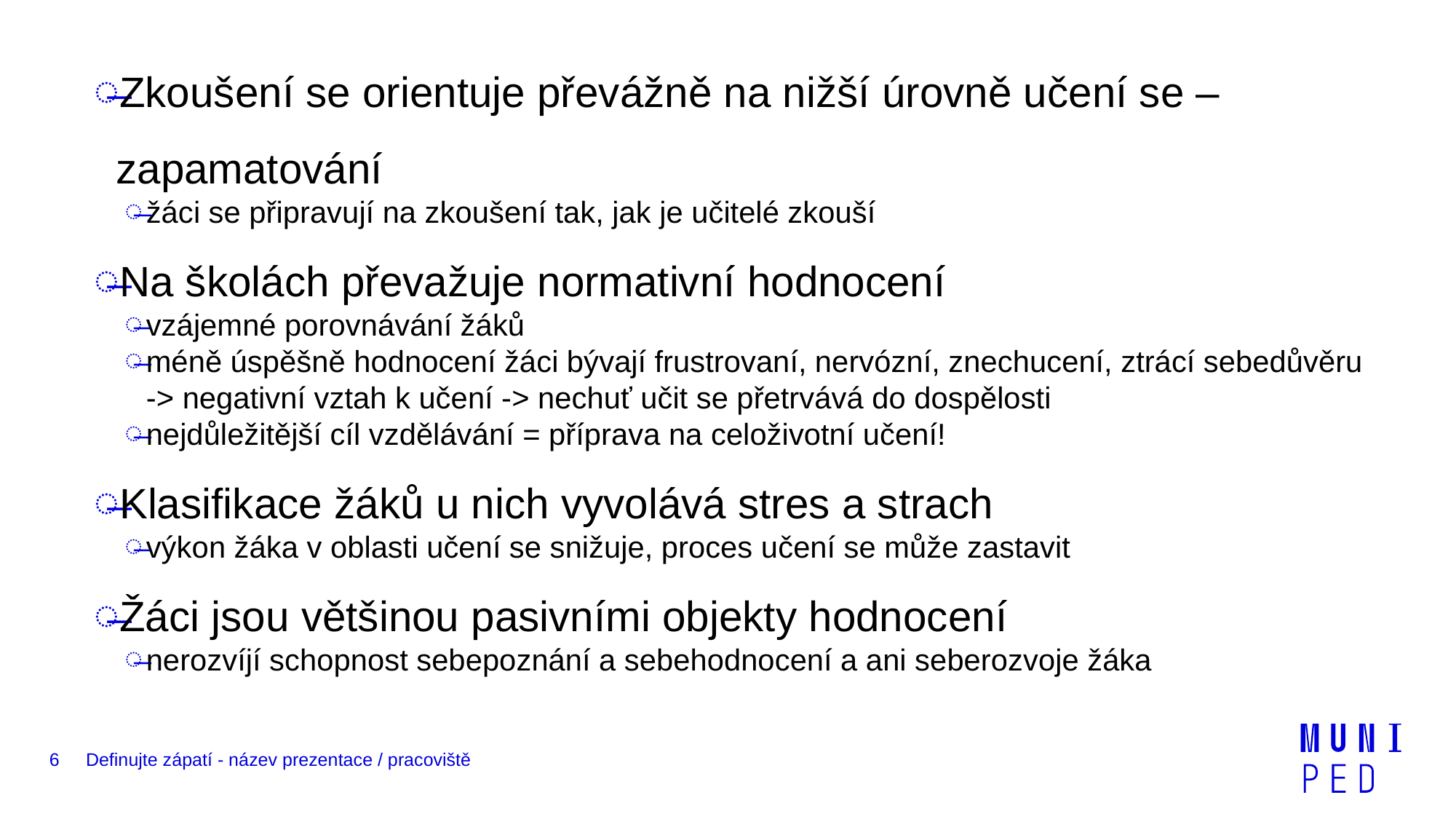

Zkoušení se orientuje převážně na nižší úrovně učení se – zapamatování
žáci se připravují na zkoušení tak, jak je učitelé zkouší
Na školách převažuje normativní hodnocení
vzájemné porovnávání žáků
méně úspěšně hodnocení žáci bývají frustrovaní, nervózní, znechucení, ztrácí sebedůvěru -> negativní vztah k učení -> nechuť učit se přetrvává do dospělosti
nejdůležitější cíl vzdělávání = příprava na celoživotní učení!
Klasifikace žáků u nich vyvolává stres a strach
výkon žáka v oblasti učení se snižuje, proces učení se může zastavit
Žáci jsou většinou pasivními objekty hodnocení
nerozvíjí schopnost sebepoznání a sebehodnocení a ani seberozvoje žáka
6
Definujte zápatí - název prezentace / pracoviště